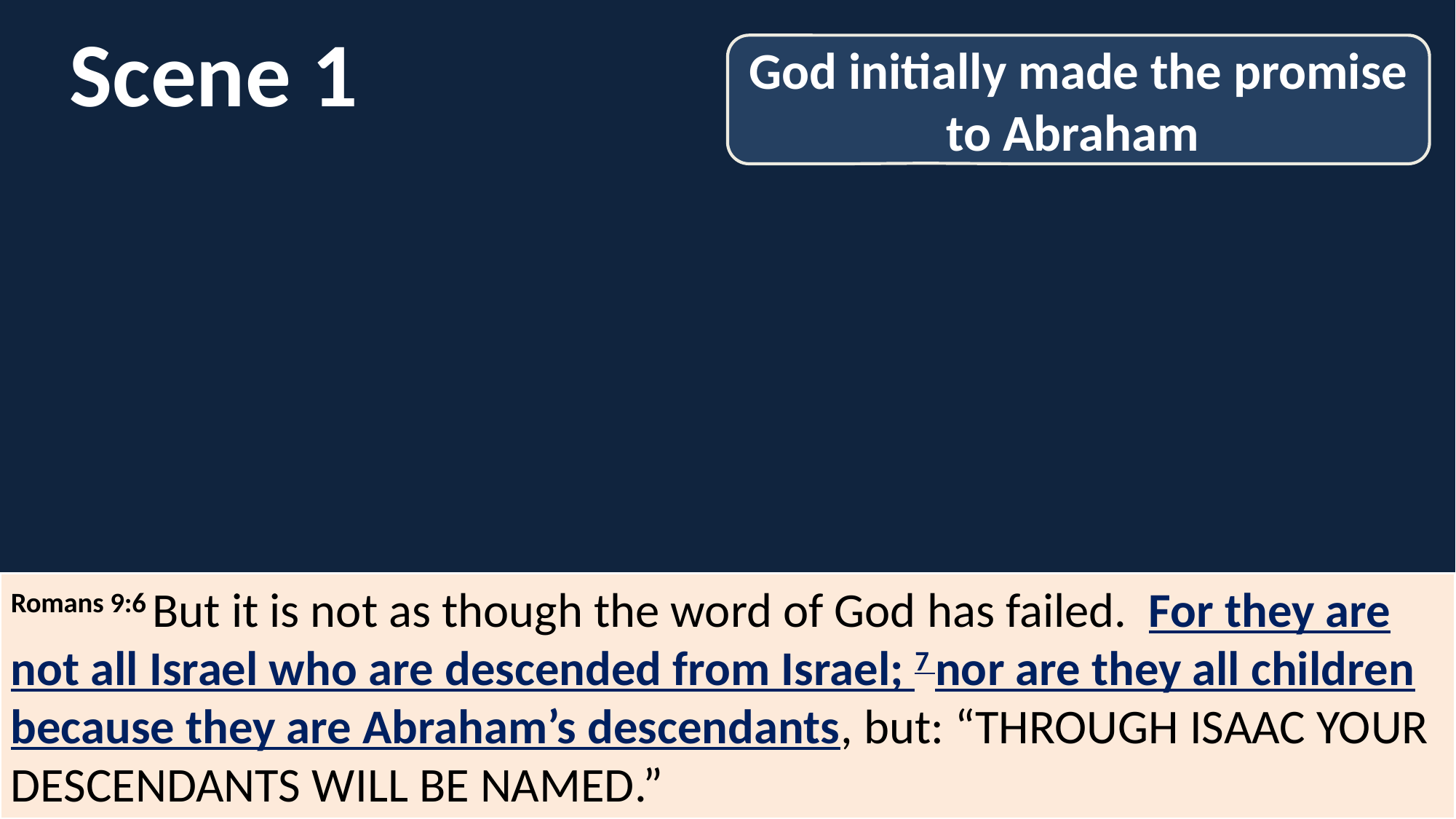

Scene 1
God initially made the promise to Abraham
Romans 9:6 But it is not as though the word of God has failed.  For they are not all Israel who are descended from Israel; 7 nor are they all children because they are Abraham’s descendants, but: “through Isaac your descendants will be named.”